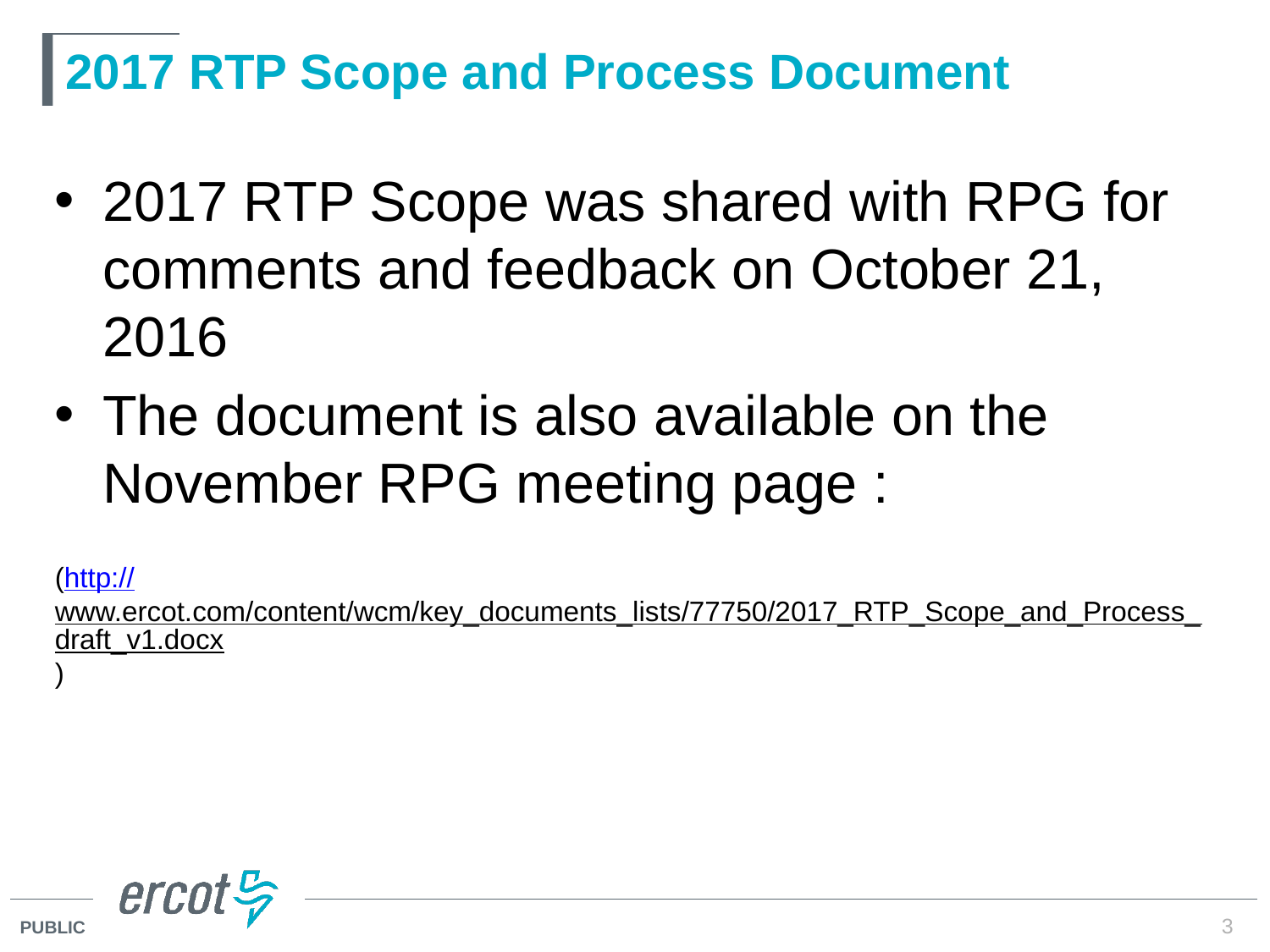

# 2017 RTP Scope and Process Document
2017 RTP Scope was shared with RPG for comments and feedback on October 21, 2016
The document is also available on the November RPG meeting page :

(http://www.ercot.com/content/wcm/key_documents_lists/77750/2017_RTP_Scope_and_Process_draft_v1.docx)
3